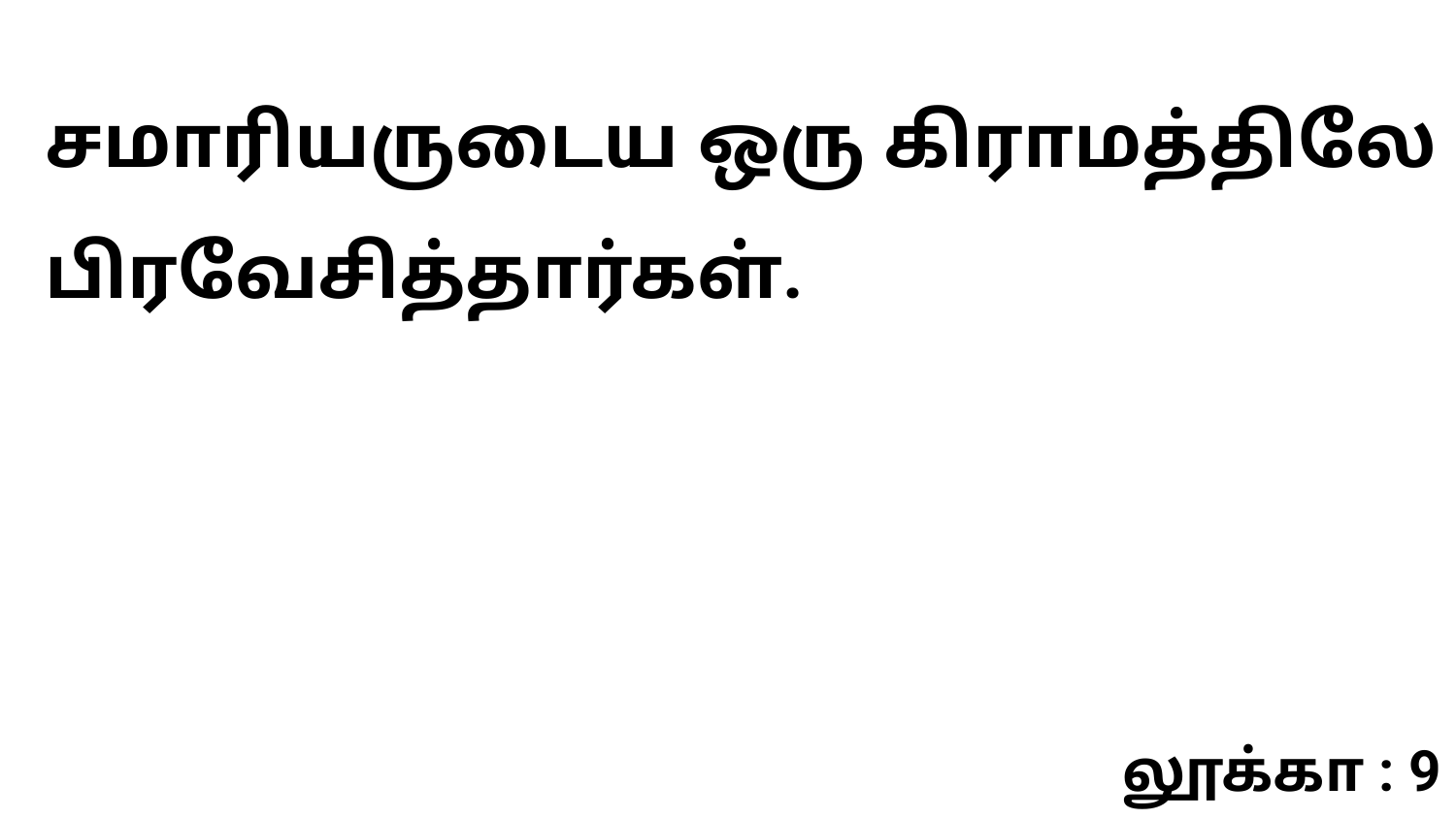

சமாரியருடைய ஒரு கிராமத்திலே பிரவேசித்தார்கள்.
லூக்கா : 9